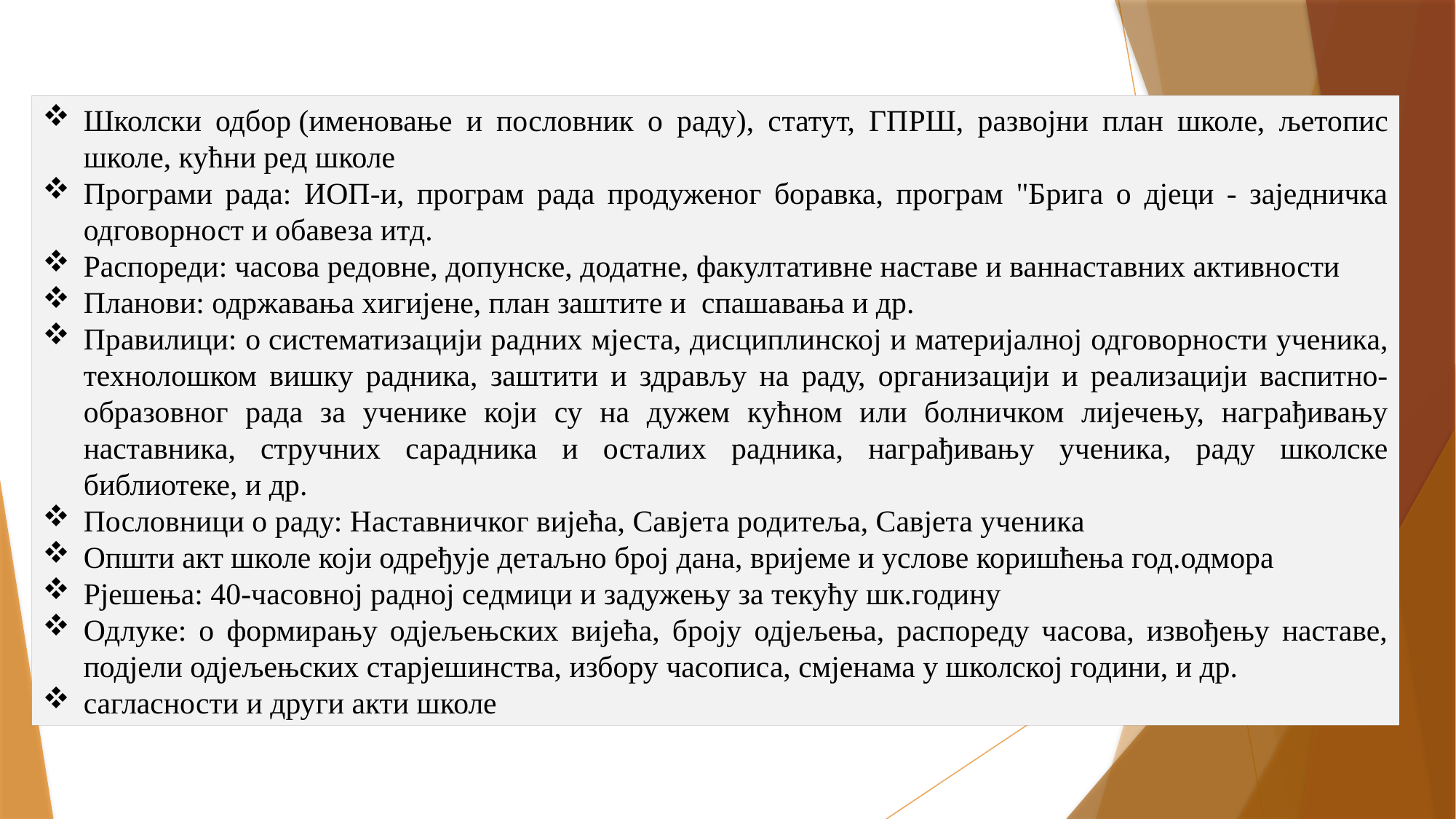

Школски одбор (именовање и пословник о раду), статут, ГПРШ, развојни план школе, љетопис школе, кућни ред школе
Програми рада: ИОП-и, програм рада продуженог боравка, програм "Брига о дјеци - заједничка одговорност и обавеза итд.
Распореди: часова редовне, допунске, додатне, факултативне наставе и ваннаставних активности
Планови: одржавања хигијене, план заштите и  спашавања и др.
Правилици: о систематизацији радних мјеста, дисциплинској и материјалној одговорности ученика, технолошком вишку радника, заштити и здрављу на раду, организацији и реализацији васпитно-образовног рада за ученике који су на дужем кућном или болничком лијечењу, награђивању наставника, стручних сарадника и осталих радника, награђивању ученика, раду школске библиотеке, и др.
Пословници о раду: Наставничког вијећа, Савјета родитеља, Савјета ученика
Општи акт школе који одређује детаљно број дана, вријеме и услове коришћења год.одмора
Рјешења: 40-часовној радној седмици и задужењу за текућу шк.годину
Одлуке: о формирању одјељењских вијећа, броју одјељења, распореду часова, извођењу наставе, подјели одјељењских старјешинства, избору часописа, смјенама у школској години, и др.
сагласности и други акти школе